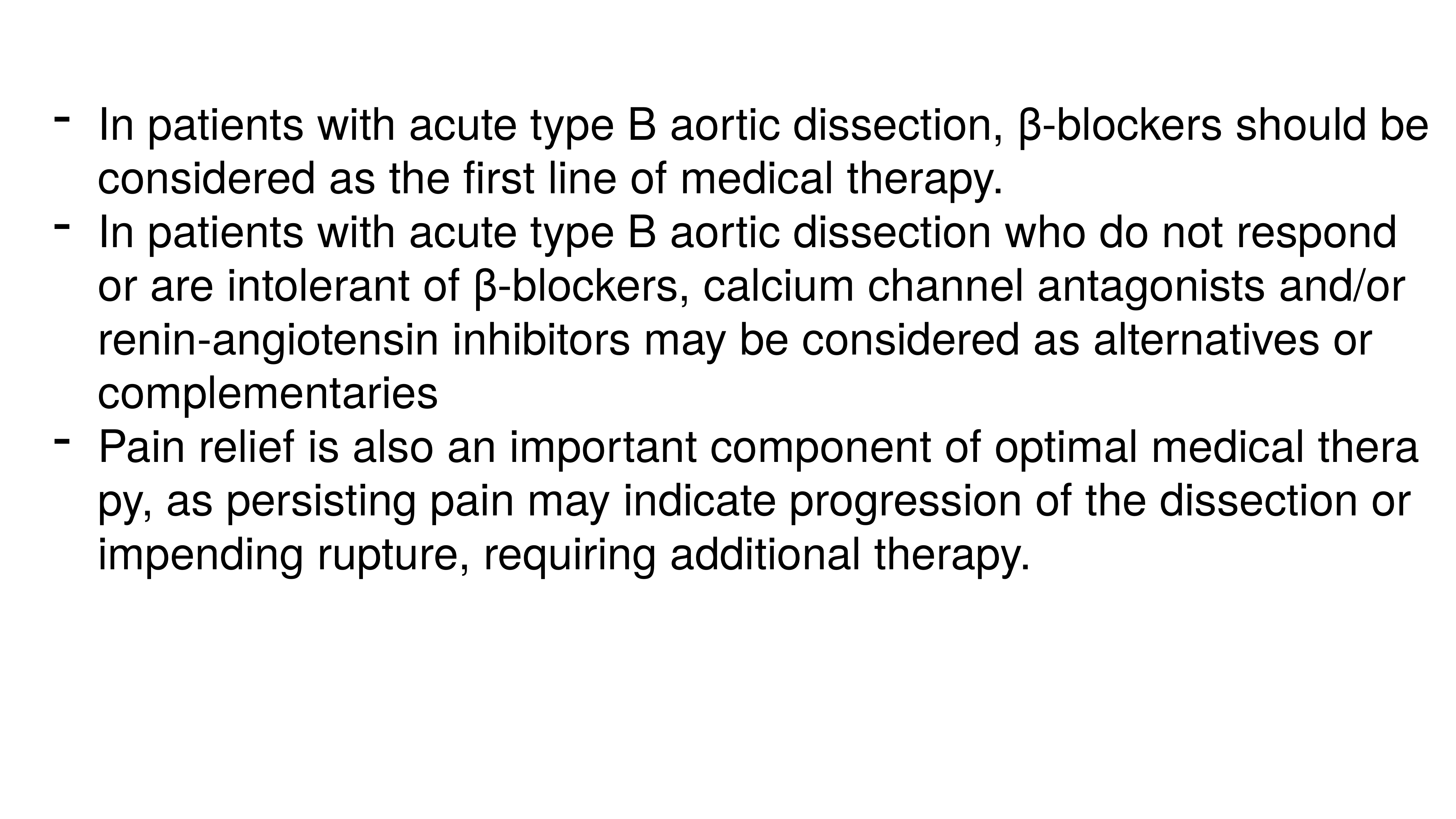

In pa­tients with acute type B aor­tic dis­sec­tion, β-‍block­ers should be con­sid­ered as the ﬁrst line of med­i­cal ther­a­py.
In pa­tients with acute type B aor­tic dis­sec­tion who do not re­spond or are in­tol­er­ant of β-‍block­ers, cal­ci­um chan­nel an­tag­o­nists and/‍or renin-‍an­giotensin in­hibitors may be con­sid­ered as al­ter­na­tives or com­ple­men­taries
Pain re­lief is also an im­por­tant com­po­nent of op­ti­mal med­i­cal ther­a­py, as per­sist­ing pain may in­di­cate pro­gres­sion of the dis­sec­tion or im­pend­ing rup­ture, re­quir­ing ad­di­tion­al ther­a­py.